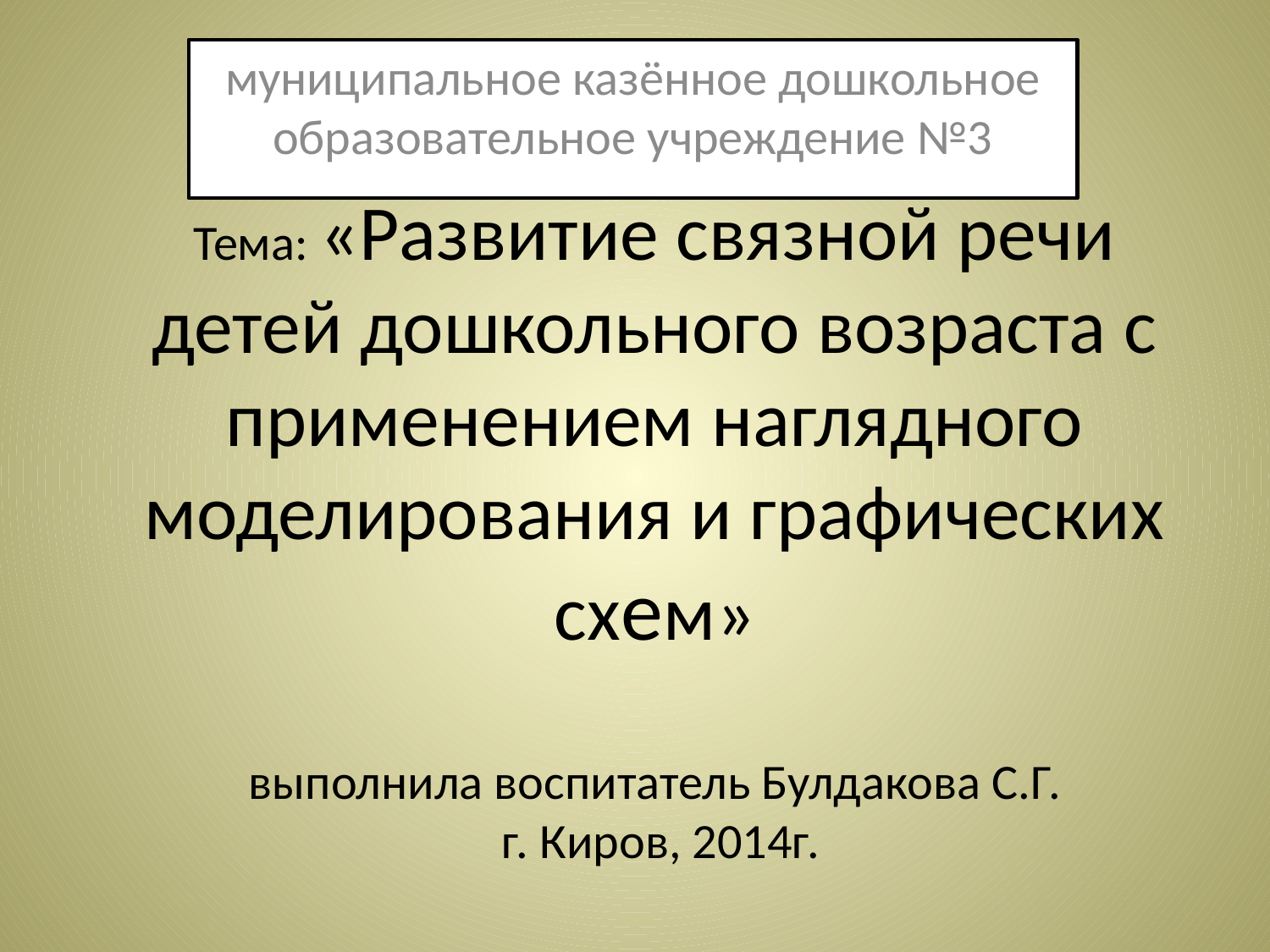

# Тема: «Развитие связной речи детей дошкольного возраста с применением наглядного моделирования и графических схем» выполнила воспитатель Булдакова С.Г. г. Киров, 2014г.
муниципальное казённое дошкольное образовательное учреждение №3